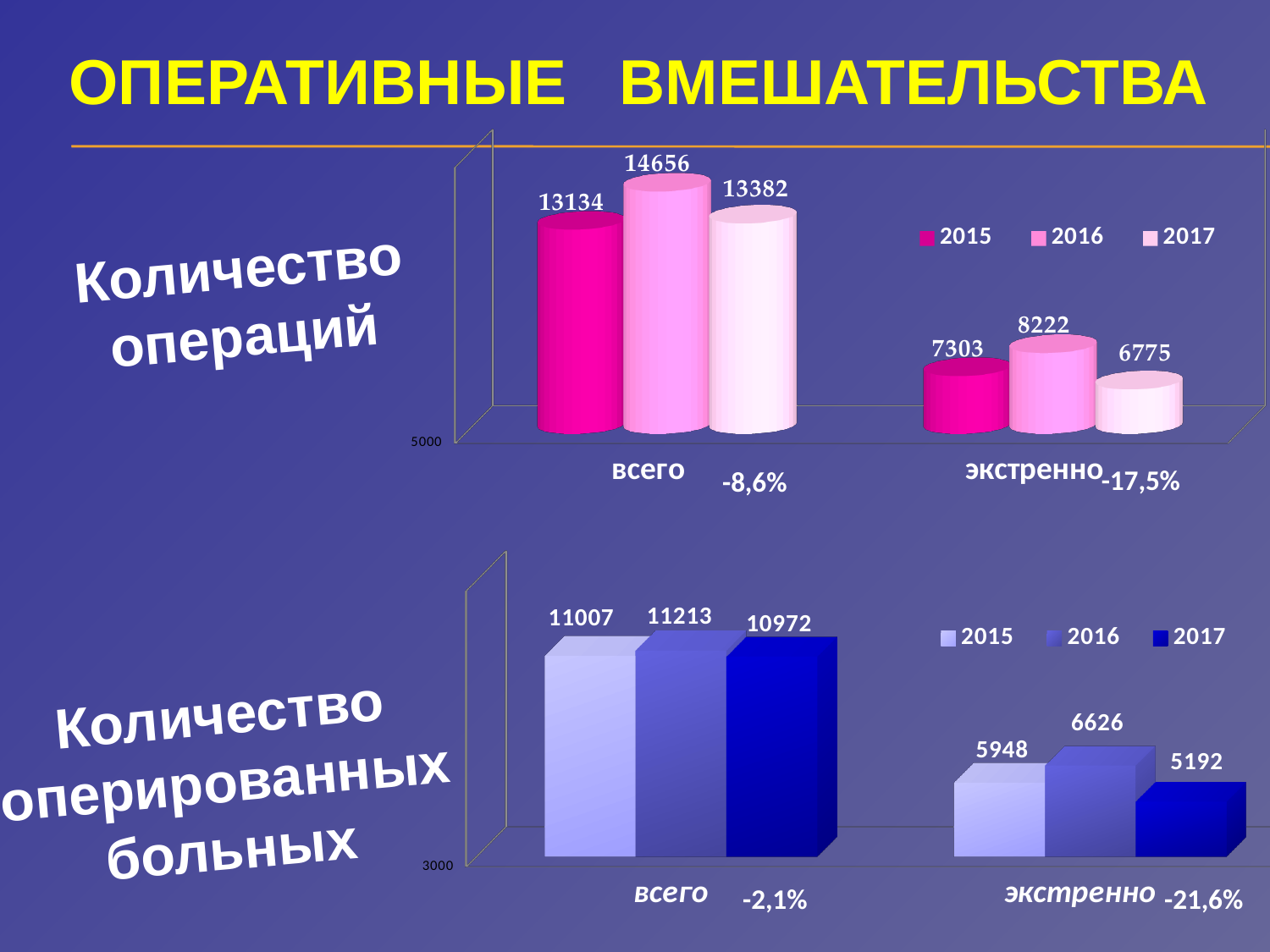

Оперативные   вмешательства

[unsupported chart]

Количество операций
-17,5%
-8,6%

[unsupported chart]

Количество
оперированных больных
-2,1%
-21,6%